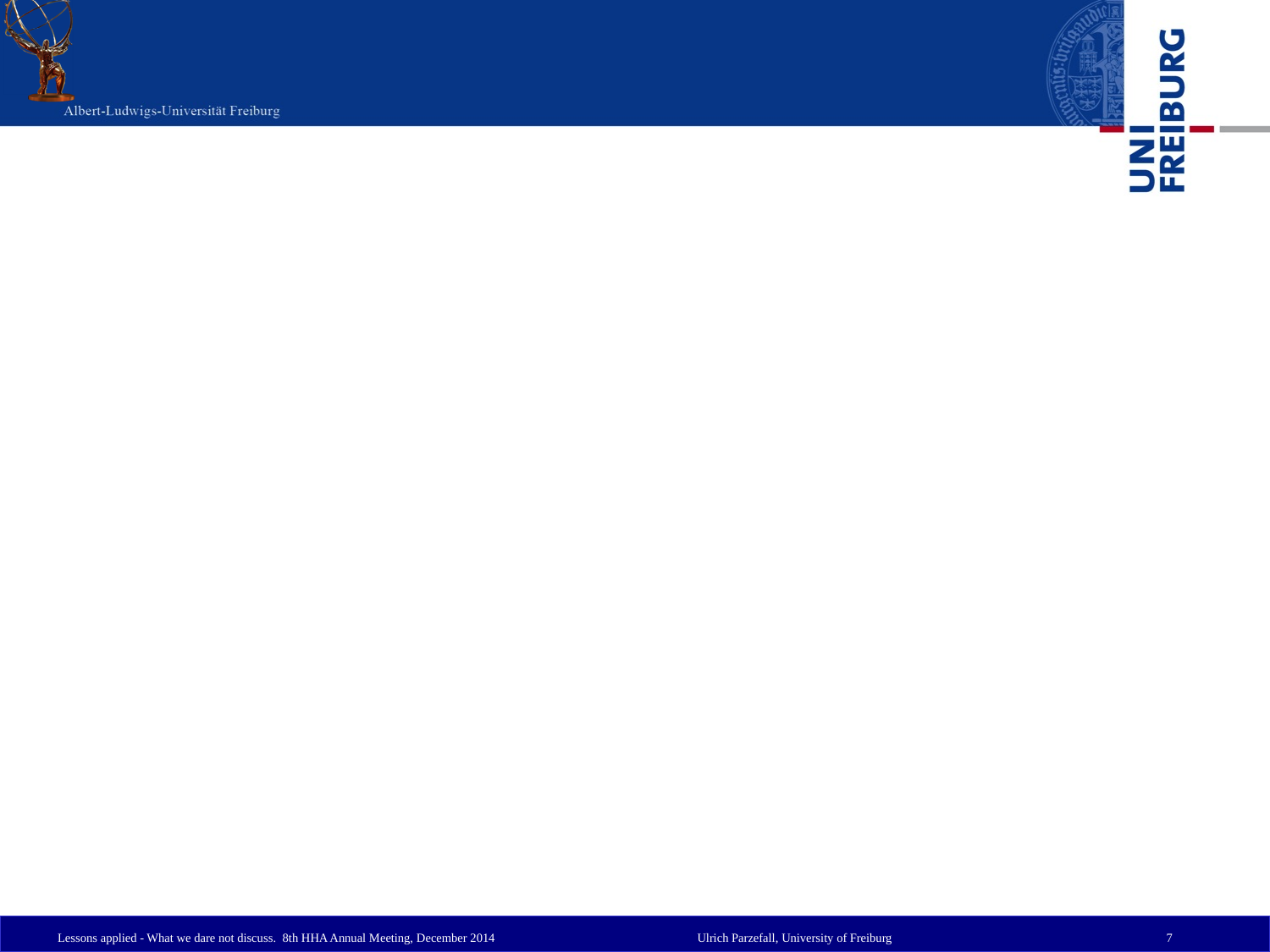

#

Lessons applied - What we dare not discuss.  8th HHA Annual Meeting, December 2014
Ulrich Parzefall, University of Freiburg
7